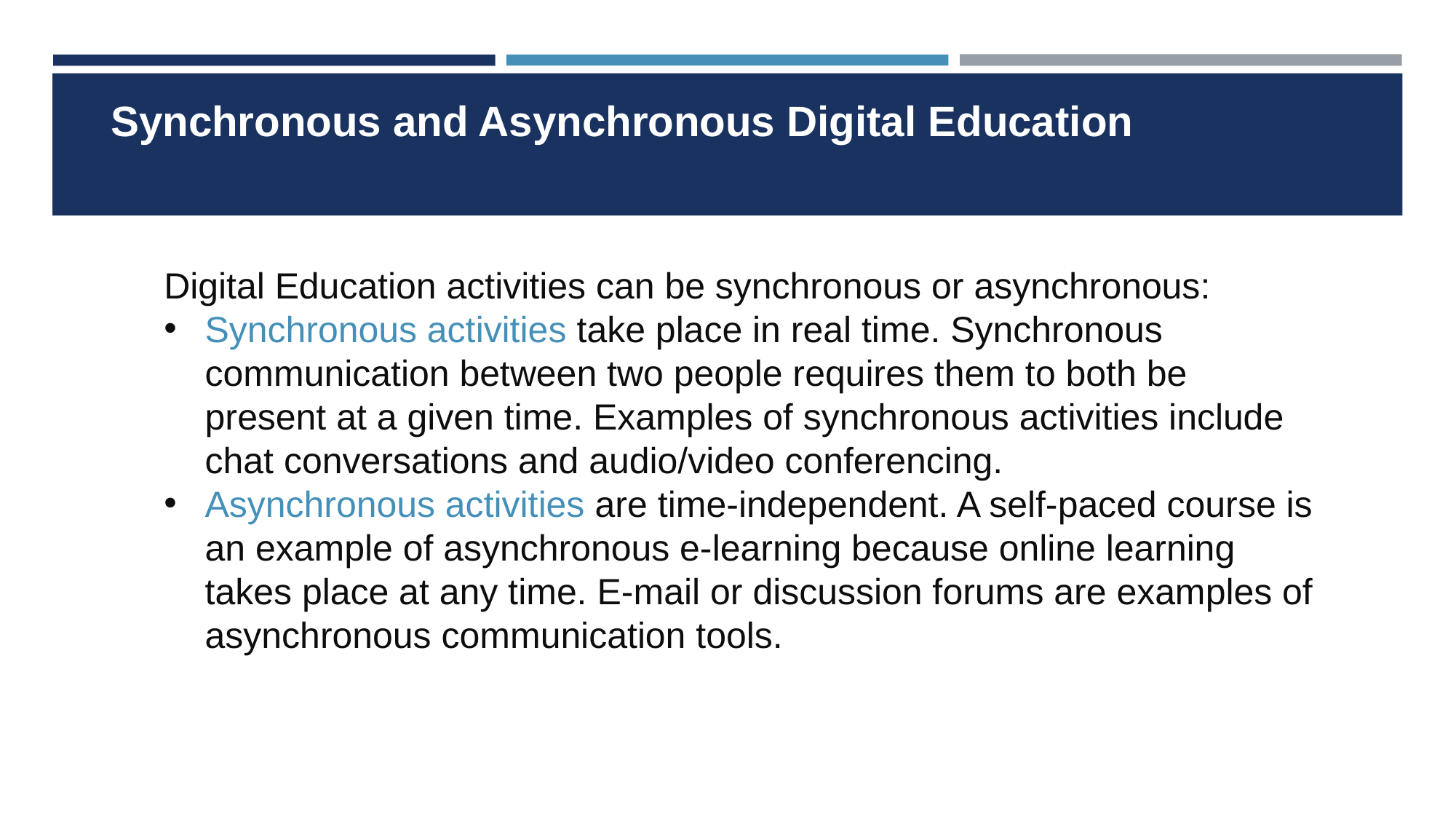

# Synchronous and Asynchronous Digital Education
Digital Education activities can be synchronous or asynchronous:
Synchronous activities take place in real time. Synchronous communication between two people requires them to both be present at a given time. Examples of synchronous activities include chat conversations and audio/video conferencing.
Asynchronous activities are time-independent. A self-paced course is an example of asynchronous e-learning because online learning takes place at any time. E-mail or discussion forums are examples of asynchronous communication tools.
11